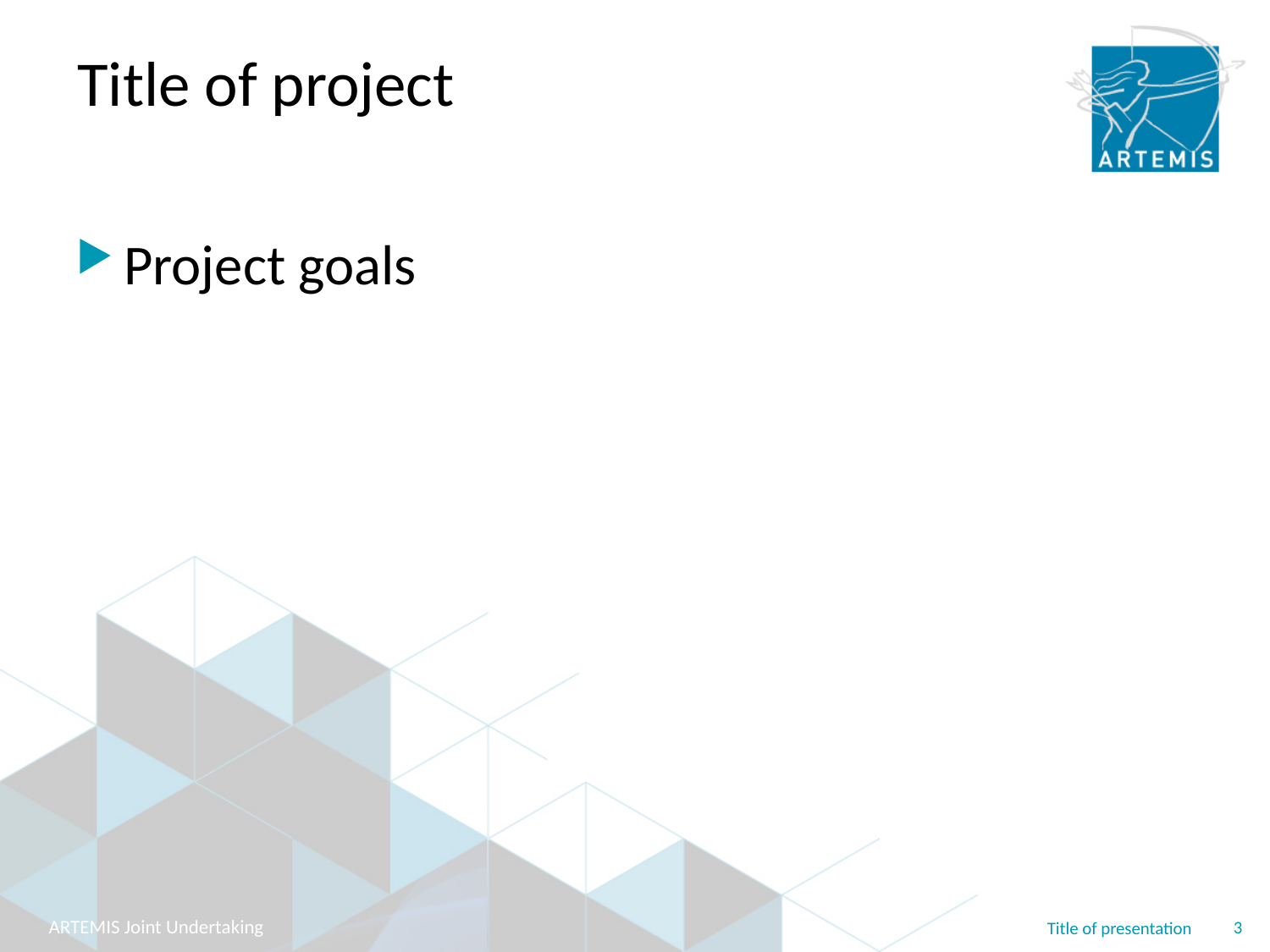

# Title of project
Project goals
3